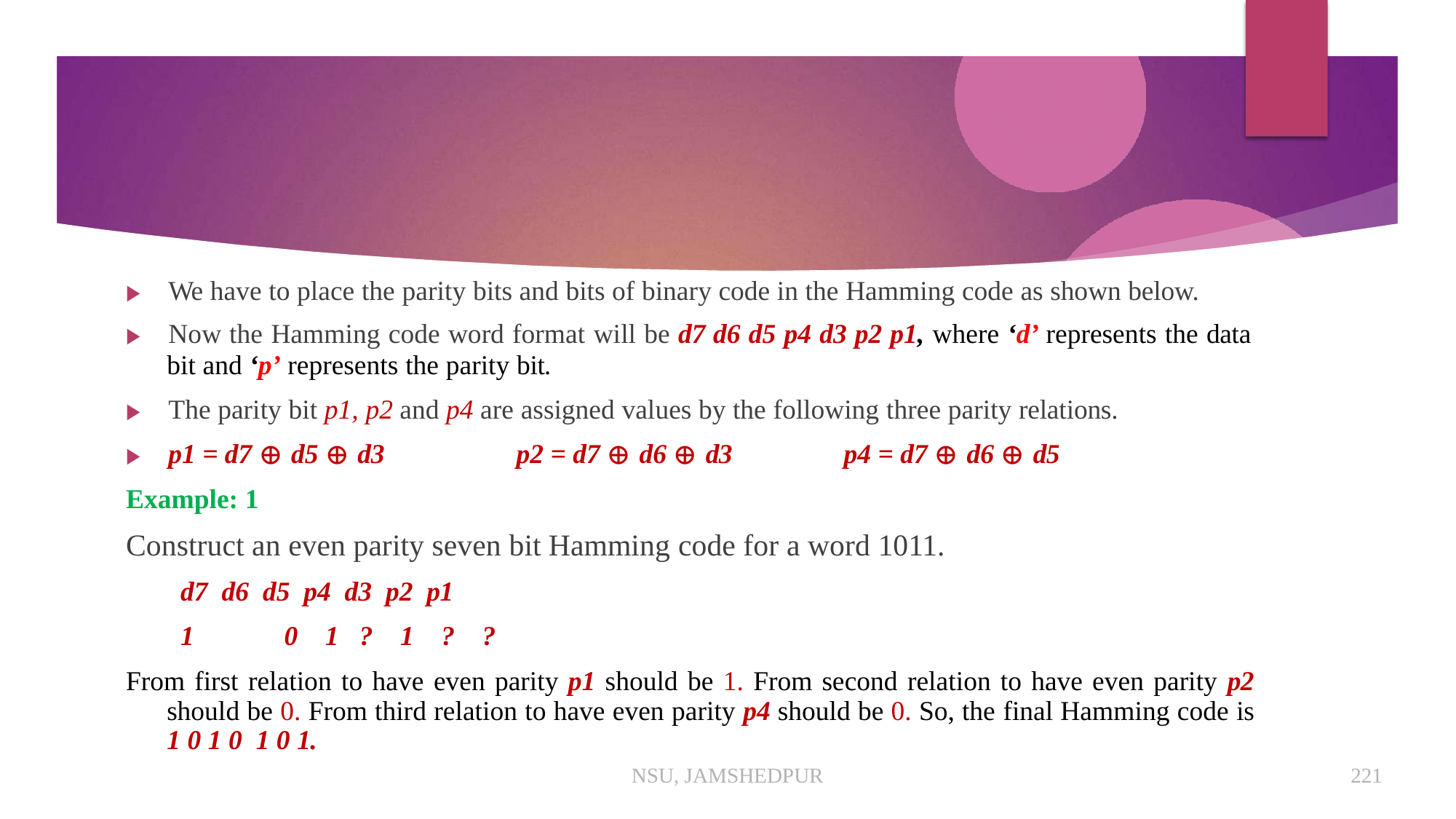

▶	We have to place the parity bits and bits of binary code in the Hamming code as shown below.
▶	Now the Hamming code word format will be d7 d6 d5 p4 d3 p2 p1, where ‘d’ represents the data
bit and ‘p’ represents the parity bit.
▶	The parity bit p1, p2 and p4 are assigned values by the following three parity relations.
▶	p1 = d7 ⊕ d5 ⊕ d3	p2 = d7 ⊕ d6 ⊕ d3	p4 = d7 ⊕ d6 ⊕ d5
Example: 1
Construct an even parity seven bit Hamming code for a word 1011.
d7 d6 d5 p4 d3 p2 p1
1	0	1	?	1	?	?
From first relation to have even parity p1 should be 1. From second relation to have even parity p2 should be 0. From third relation to have even parity p4 should be 0. So, the final Hamming code is 1 0 1 0 1 0 1.
NSU, JAMSHEDPUR
221